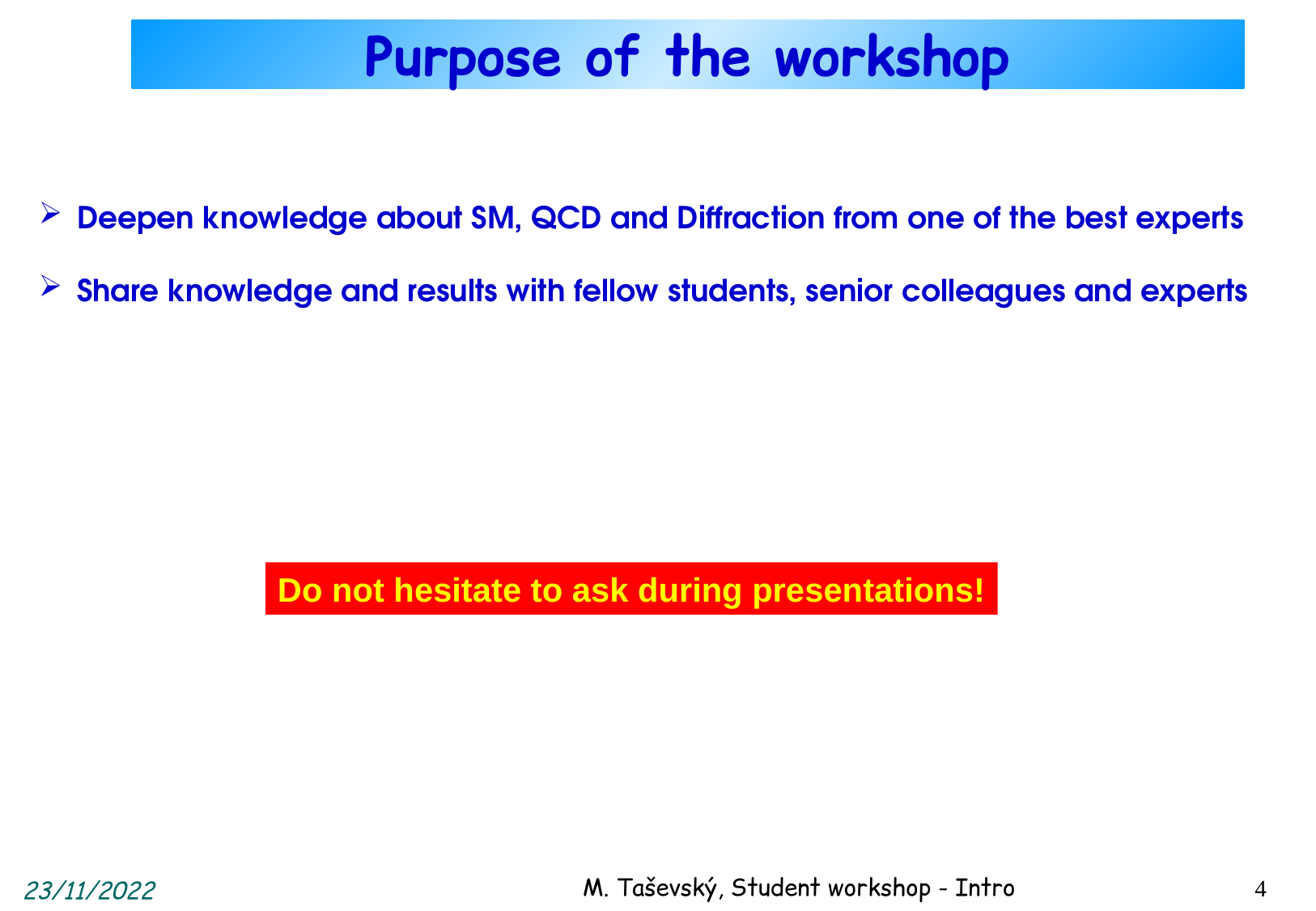

# Purpose of the workshop
Deepen knowledge about SM, QCD and Diffraction from one of the best experts

Share knowledge and results with fellow students, senior colleagues and experts
Do not hesitate to ask during presentations!
M. Taševský, Student workshop - Intro
4
23/11/2022